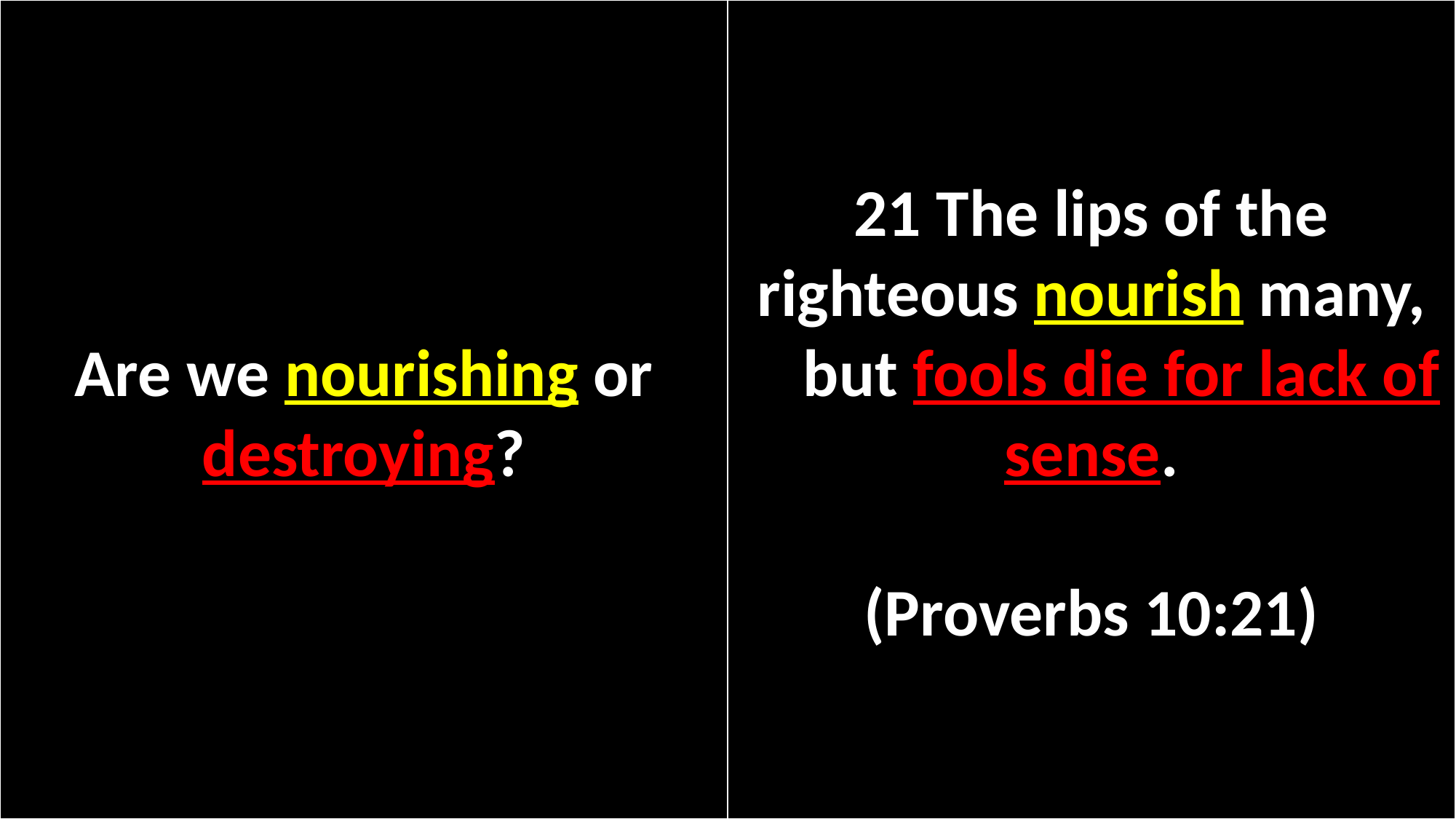

Are we nourishing or destroying?
21 The lips of the righteous nourish many,
    but fools die for lack of sense.

(Proverbs 10:21)
#